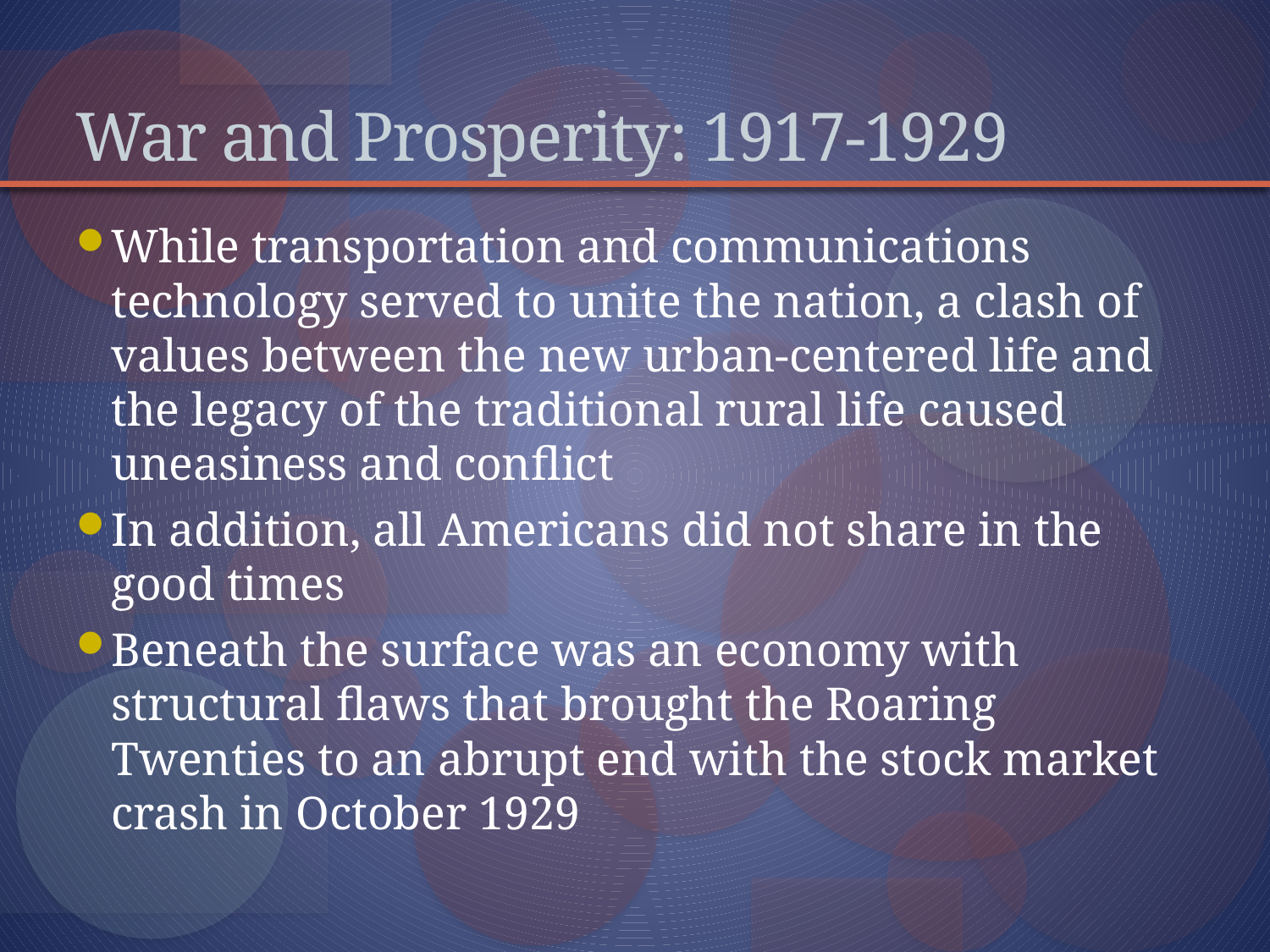

# War and Prosperity: 1917-1929
While transportation and communications technology served to unite the nation, a clash of values between the new urban-centered life and the legacy of the traditional rural life caused uneasiness and conflict
In addition, all Americans did not share in the good times
Beneath the surface was an economy with structural flaws that brought the Roaring Twenties to an abrupt end with the stock market crash in October 1929